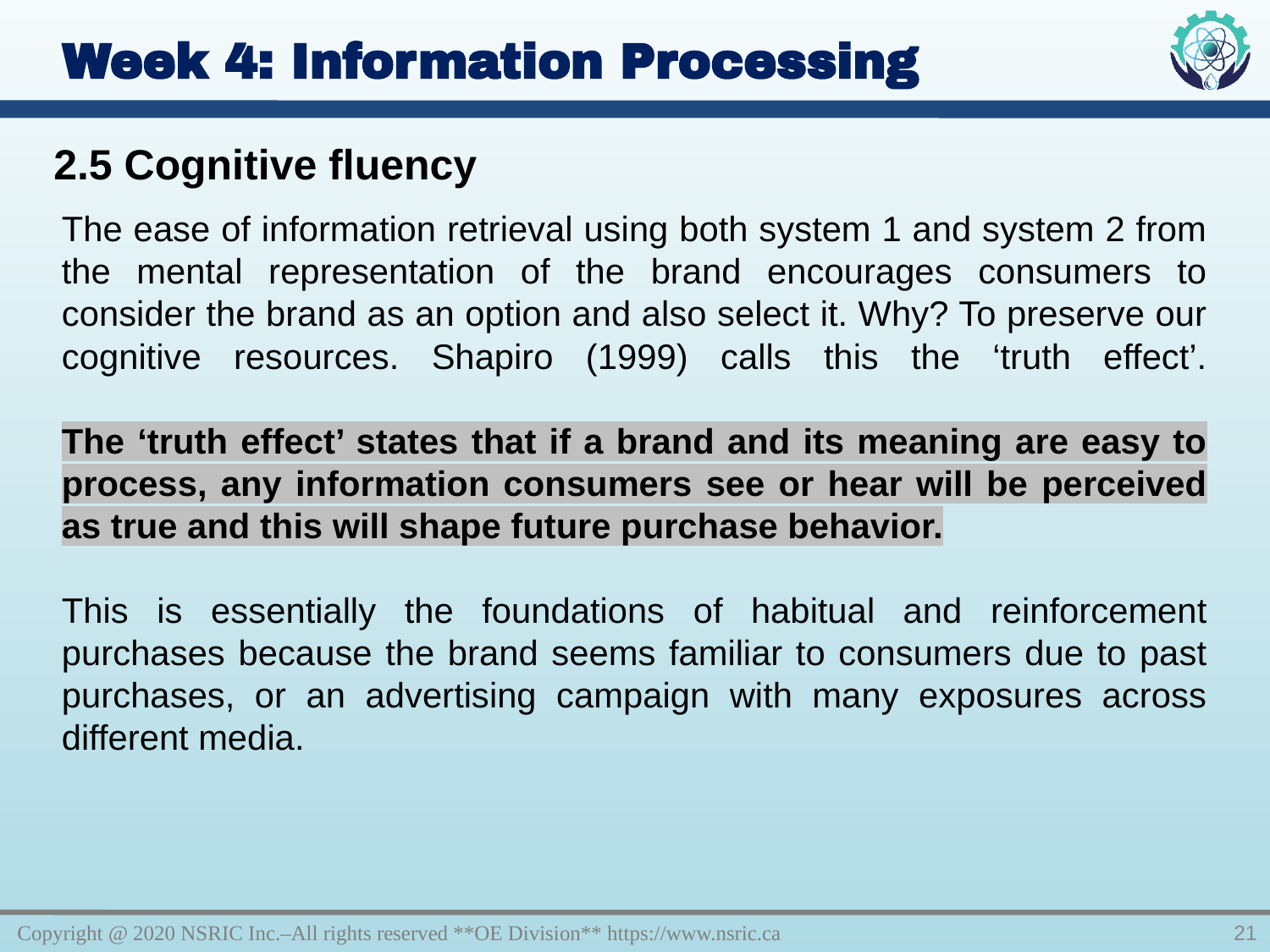

Week 4: Information Processing
2.5 Cognitive fluency

The ease of information retrieval using both system 1 and system 2 from the mental representation of the brand encourages consumers to consider the brand as an option and also select it. Why? To preserve our cognitive resources. Shapiro (1999) calls this the ‘truth effect’.
The ‘truth effect’ states that if a brand and its meaning are easy to process, any information consumers see or hear will be perceived as true and this will shape future purchase behavior.

This is essentially the foundations of habitual and reinforcement purchases because the brand seems familiar to consumers due to past purchases, or an advertising campaign with many exposures across different media.

Copyright @ 2020 NSRIC Inc.–All rights reserved **OE Division** https://www.nsric.ca
21